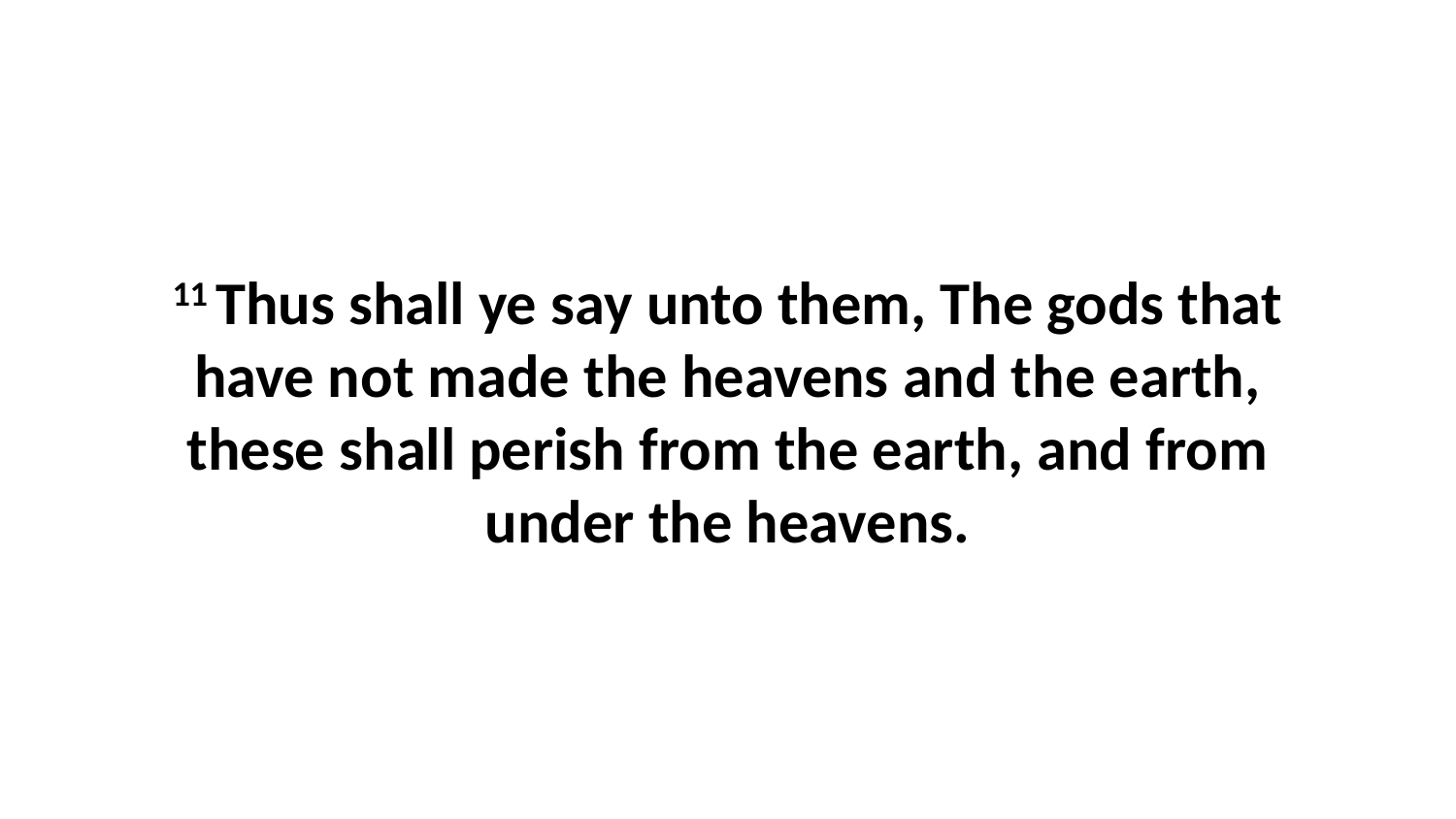

11 Thus shall ye say unto them, The gods that have not made the heavens and the earth, these shall perish from the earth, and from under the heavens.